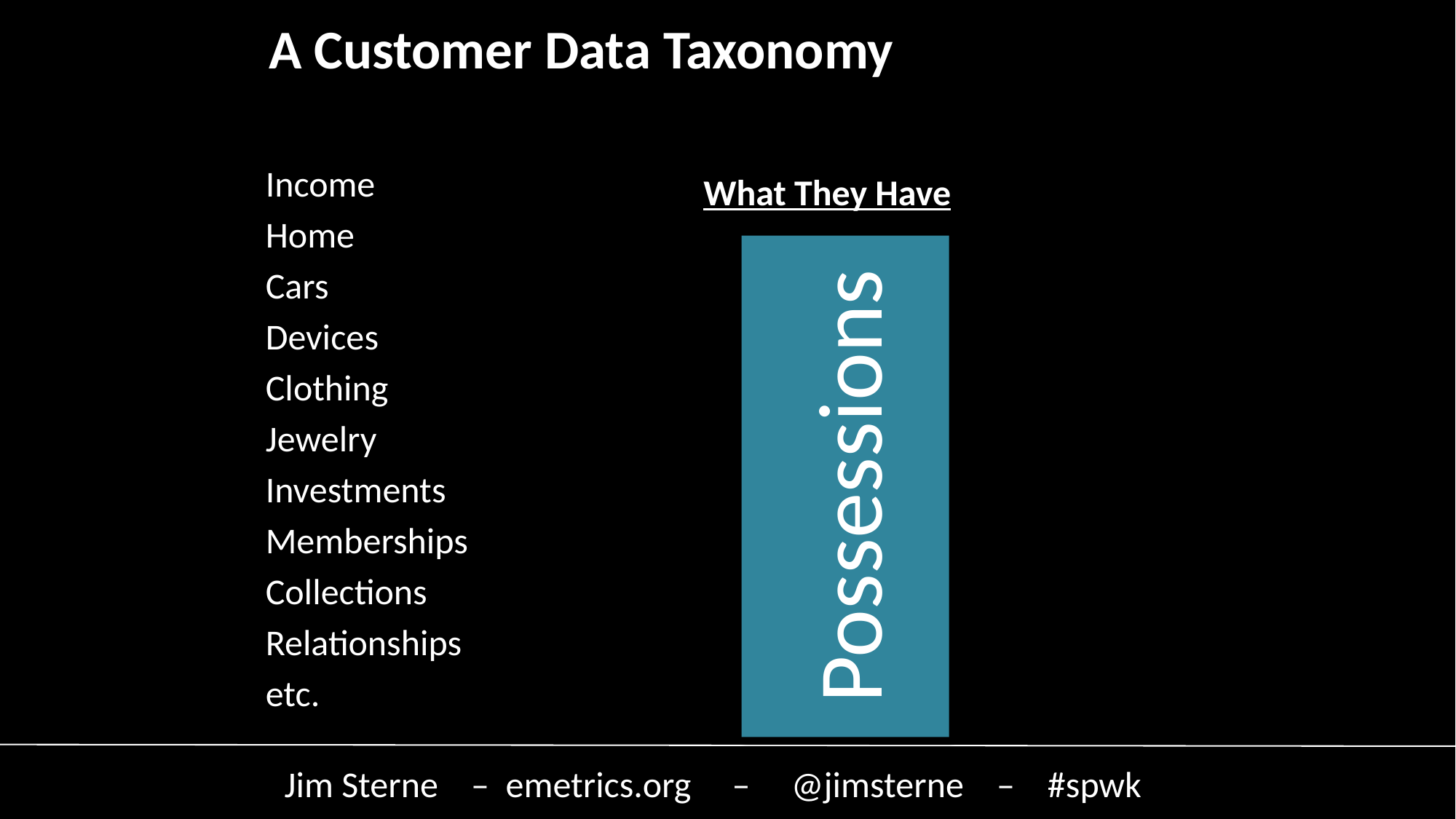

A Customer Data Taxonomy
Income
Home
Cars
Devices
Clothing
Jewelry
Investments
Memberships
Collections
Relationships
etc.
What They Have
Possessions